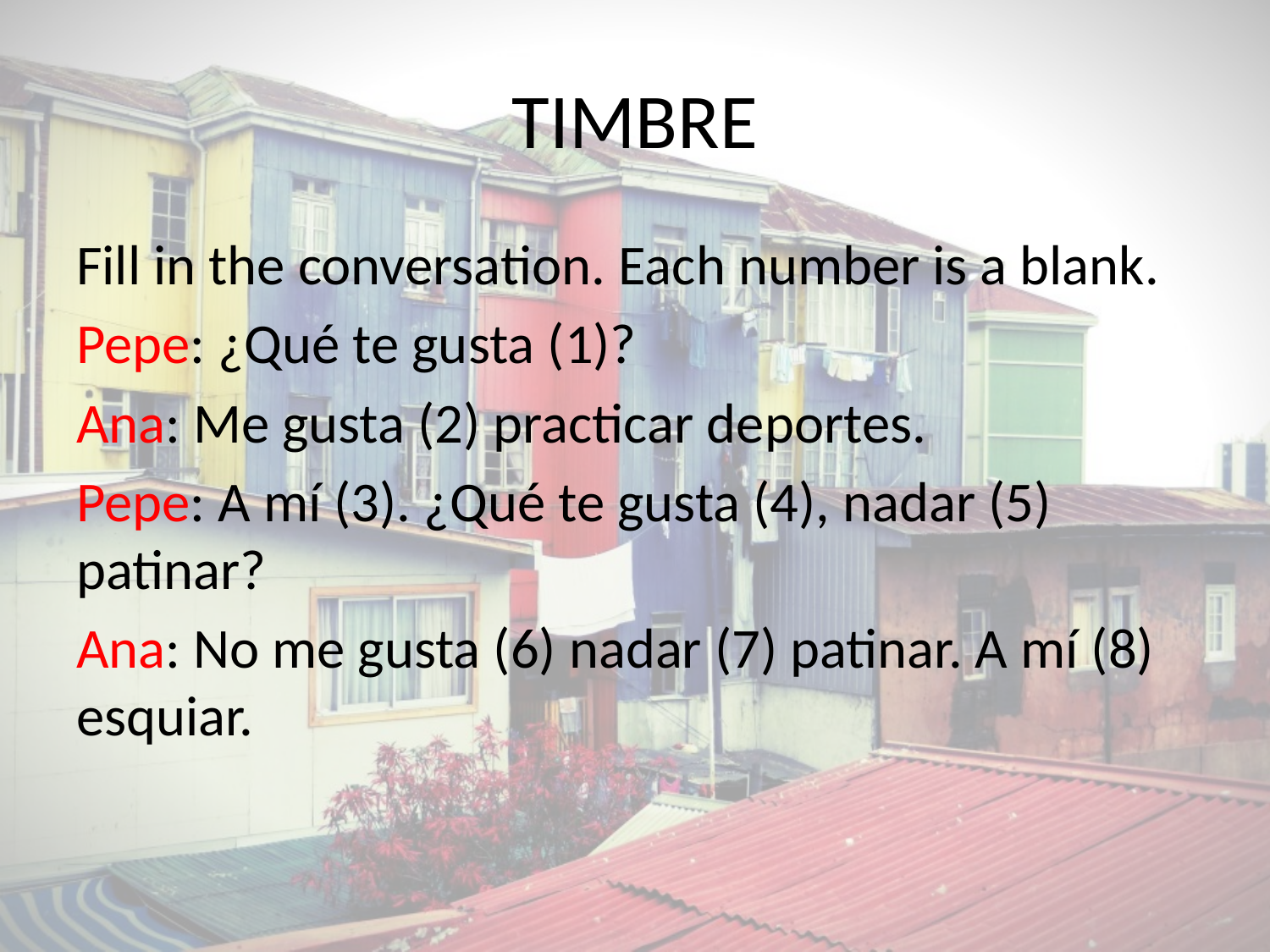

# TIMBRE
Fill in the conversation. Each number is a blank.
Pepe: ¿Qué te gusta (1)?
Ana: Me gusta (2) practicar deportes.
Pepe: A mí (3). ¿Qué te gusta (4), nadar (5) patinar?
Ana: No me gusta (6) nadar (7) patinar. A mí (8) esquiar.